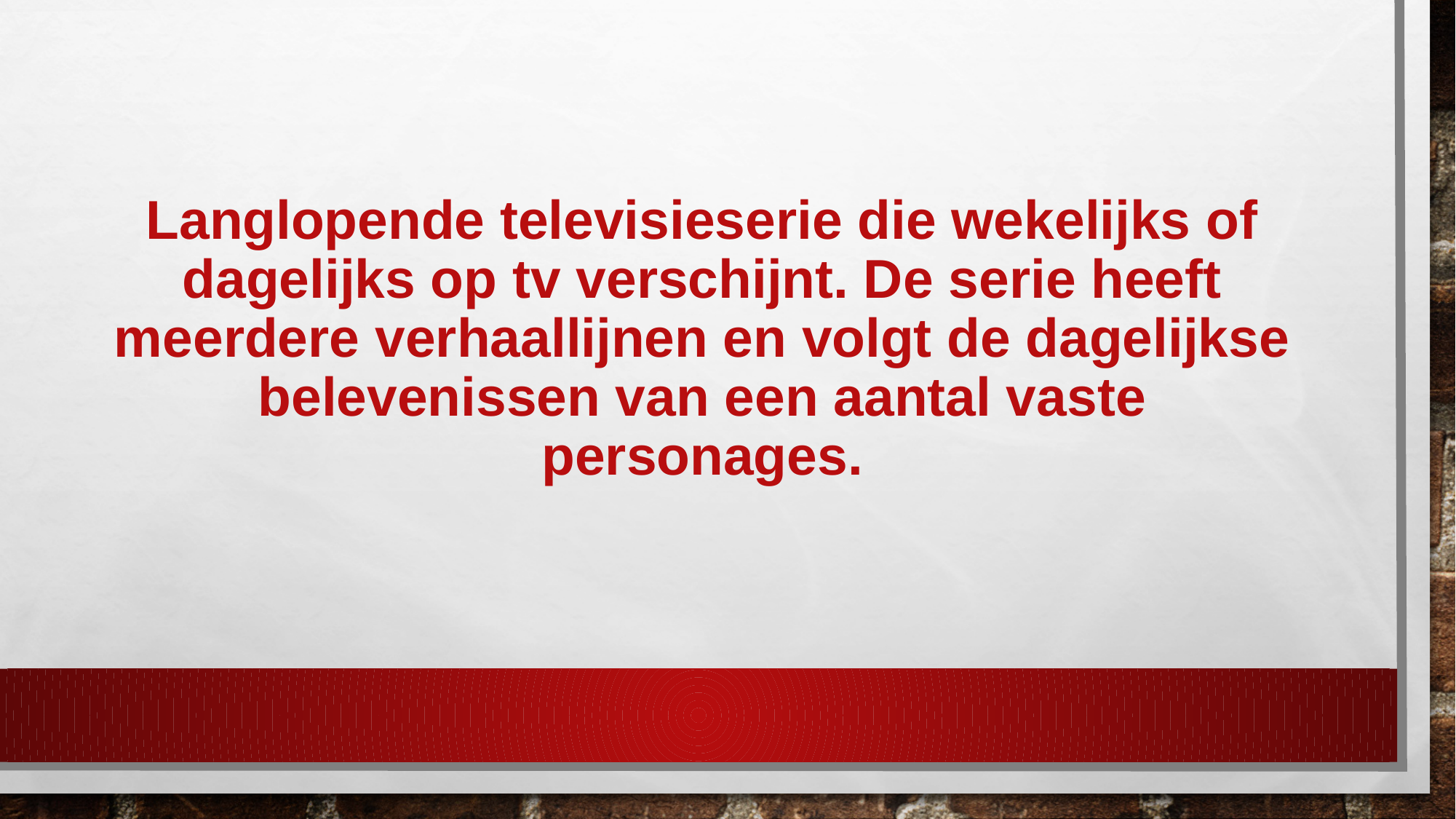

# Langlopende televisieserie die wekelijks of dagelijks op tv verschijnt. De serie heeft meerdere verhaallijnen en volgt de dagelijkse belevenissen van een aantal vaste personages.